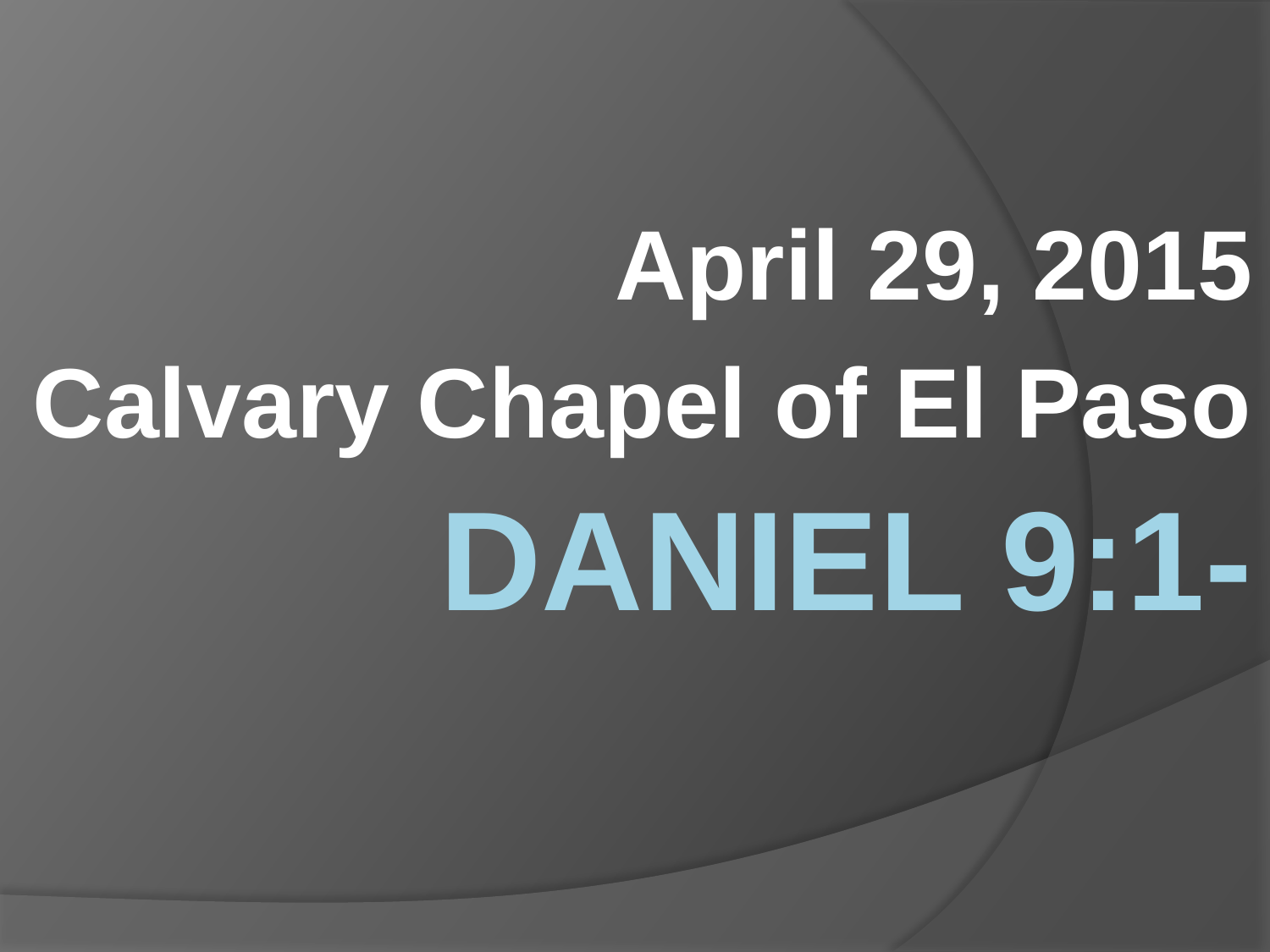

April 29, 2015
Calvary Chapel of El Paso
# Daniel 9:1-